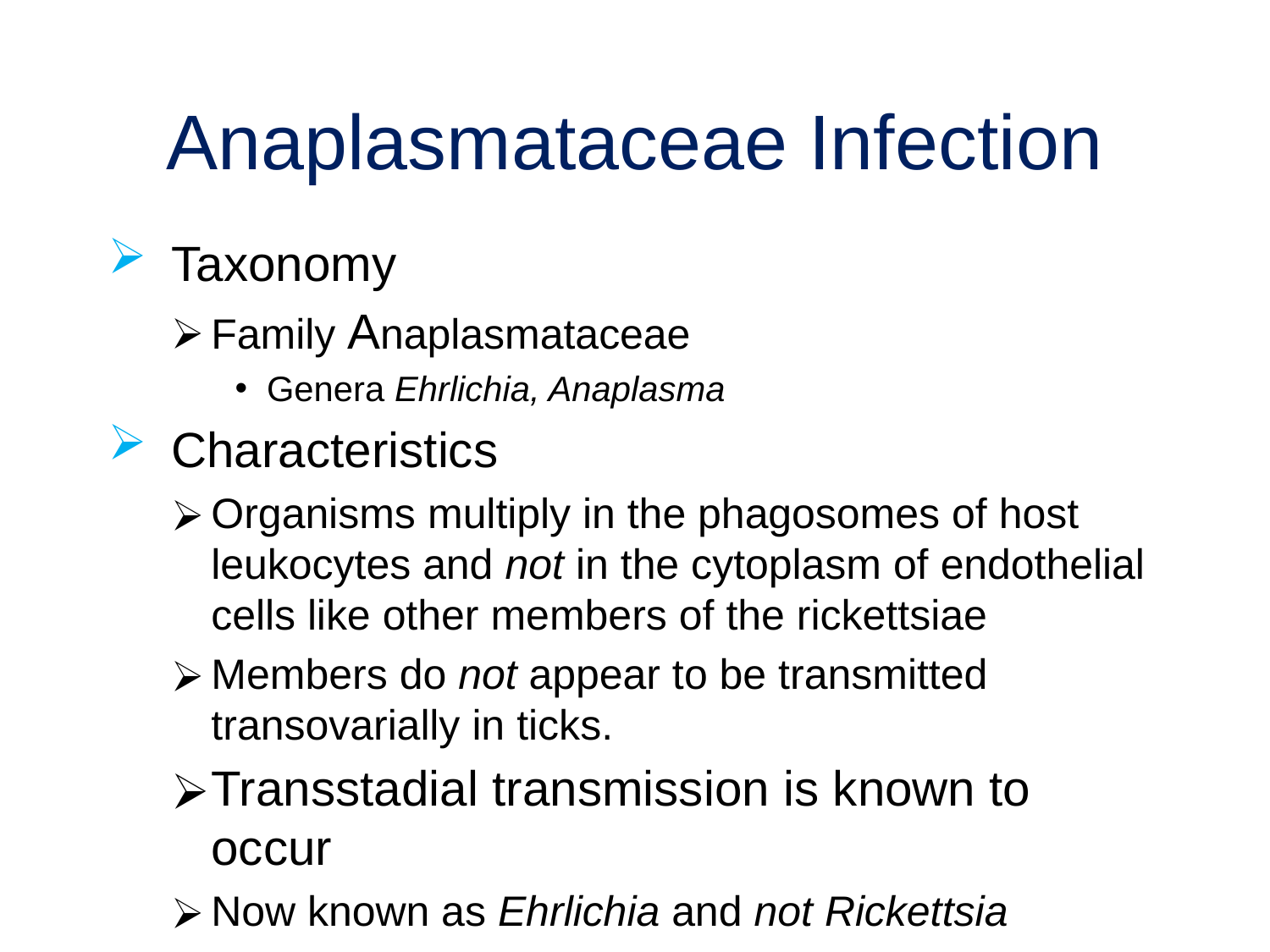

# Anaplasmataceae Infection
Taxonomy
Family Anaplasmataceae
Genera Ehrlichia, Anaplasma
Characteristics
Organisms multiply in the phagosomes of host leukocytes and not in the cytoplasm of endothelial cells like other members of the rickettsiae
Members do not appear to be transmitted transovarially in ticks.
Transstadial transmission is known to occur
Now known as Ehrlichia and not Rickettsia